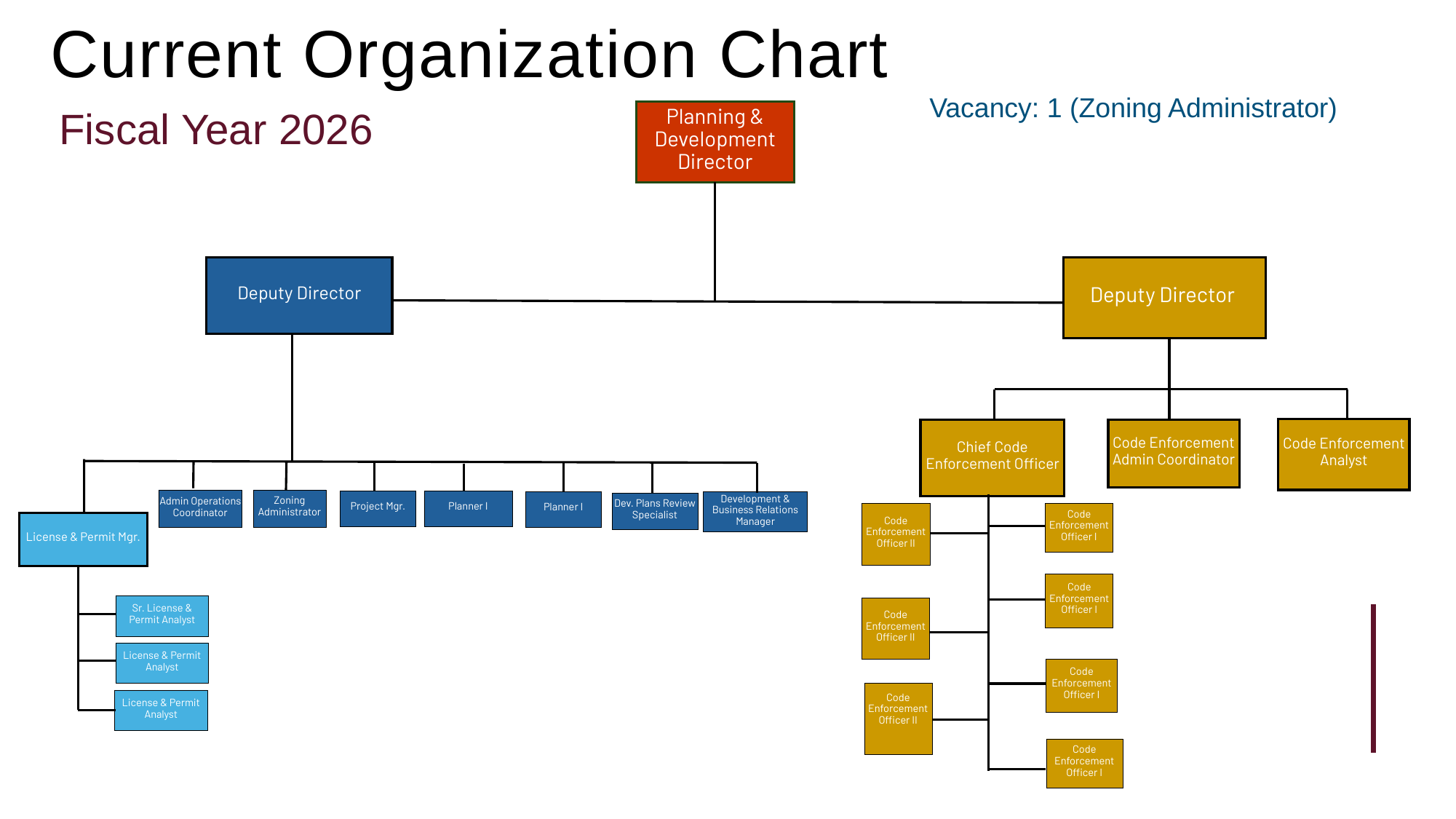

Current Organization Chart
Vacancy: 1 (Zoning Administrator)

Fiscal Year 2026
Planning & Development Director

Deputy Director
Deputy Director
Code Enforcement Analyst
Chief Code Enforcement Officer
Code Enforcement Admin Coordinator

Admin Operations Coordinator

Zoning Administrator
Project Mgr.
Planner I
Planner I

Development & Business Relations Manager

Dev. Plans Review Specialist
Code Enforcement Officer II
Code Enforcement Officer I
License & Permit Mgr.
Code Enforcement Officer I
Sr. License & Permit Analyst
Code Enforcement Officer II

License & Permit Analyst

Code Enforcement Officer I

Code Enforcement Officer II

License & Permit Analyst

Code Enforcement Officer I